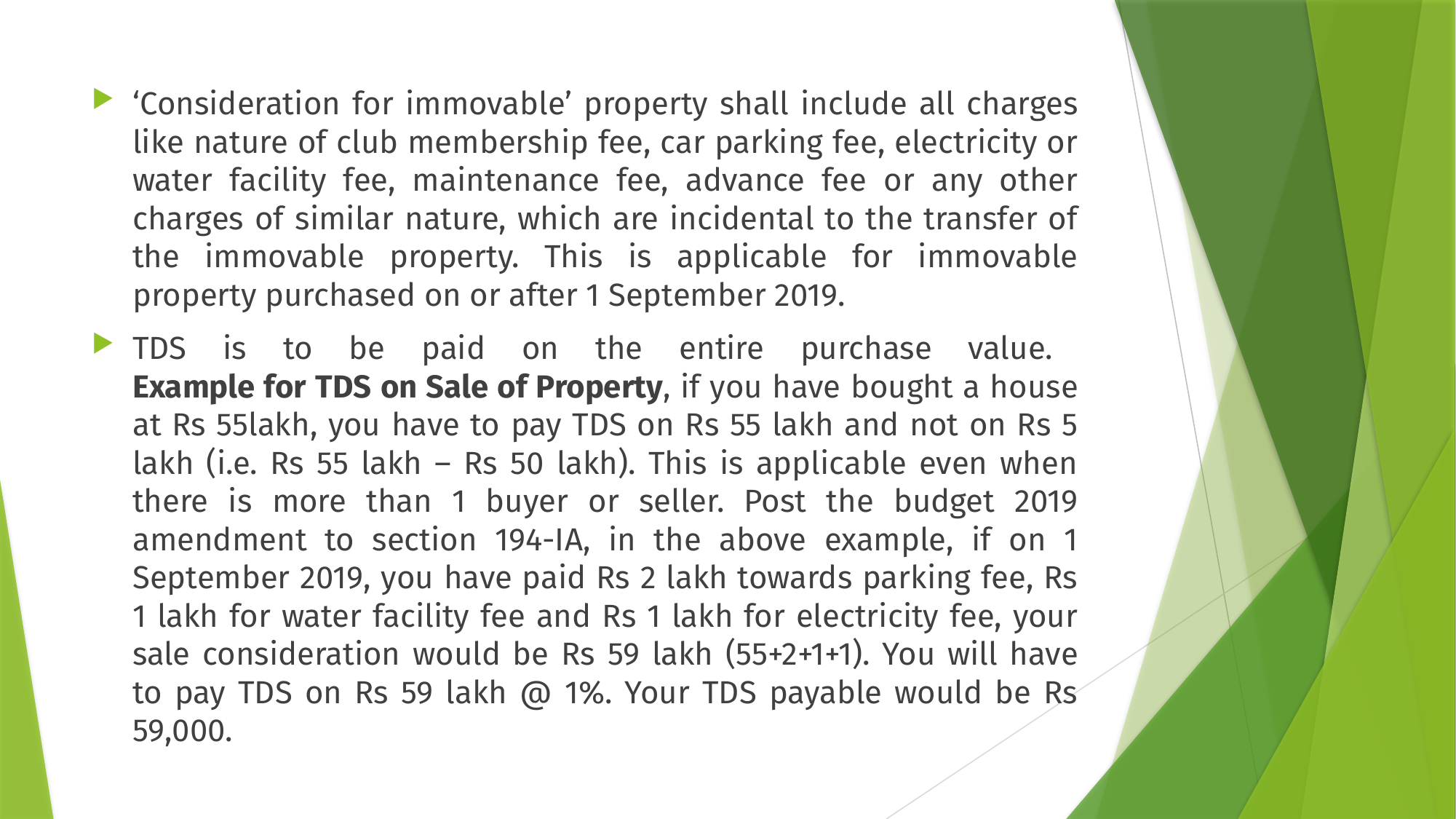

‘Consideration for immovable’ property shall include all charges like nature of club membership fee, car parking fee, electricity or water facility fee, maintenance fee, advance fee or any other charges of similar nature, which are incidental to the transfer of the immovable property. This is applicable for immovable property purchased on or after 1 September 2019.
TDS is to be paid on the entire purchase value.   
Example for TDS on Sale of Property, if you have bought a house at Rs 55lakh, you have to pay TDS on Rs 55 lakh and not on Rs 5 lakh (i.e. Rs 55 lakh – Rs 50 lakh). This is applicable even when there is more than 1 buyer or seller. Post the budget 2019 amendment to section 194-IA, in the above example, if on 1 September 2019, you have paid Rs 2 lakh towards parking fee, Rs 1 lakh for water facility fee and Rs 1 lakh for electricity fee, your sale consideration would be Rs 59 lakh (55+2+1+1). You will have to pay TDS on Rs 59 lakh @ 1%. Your TDS payable would be Rs 59,000.